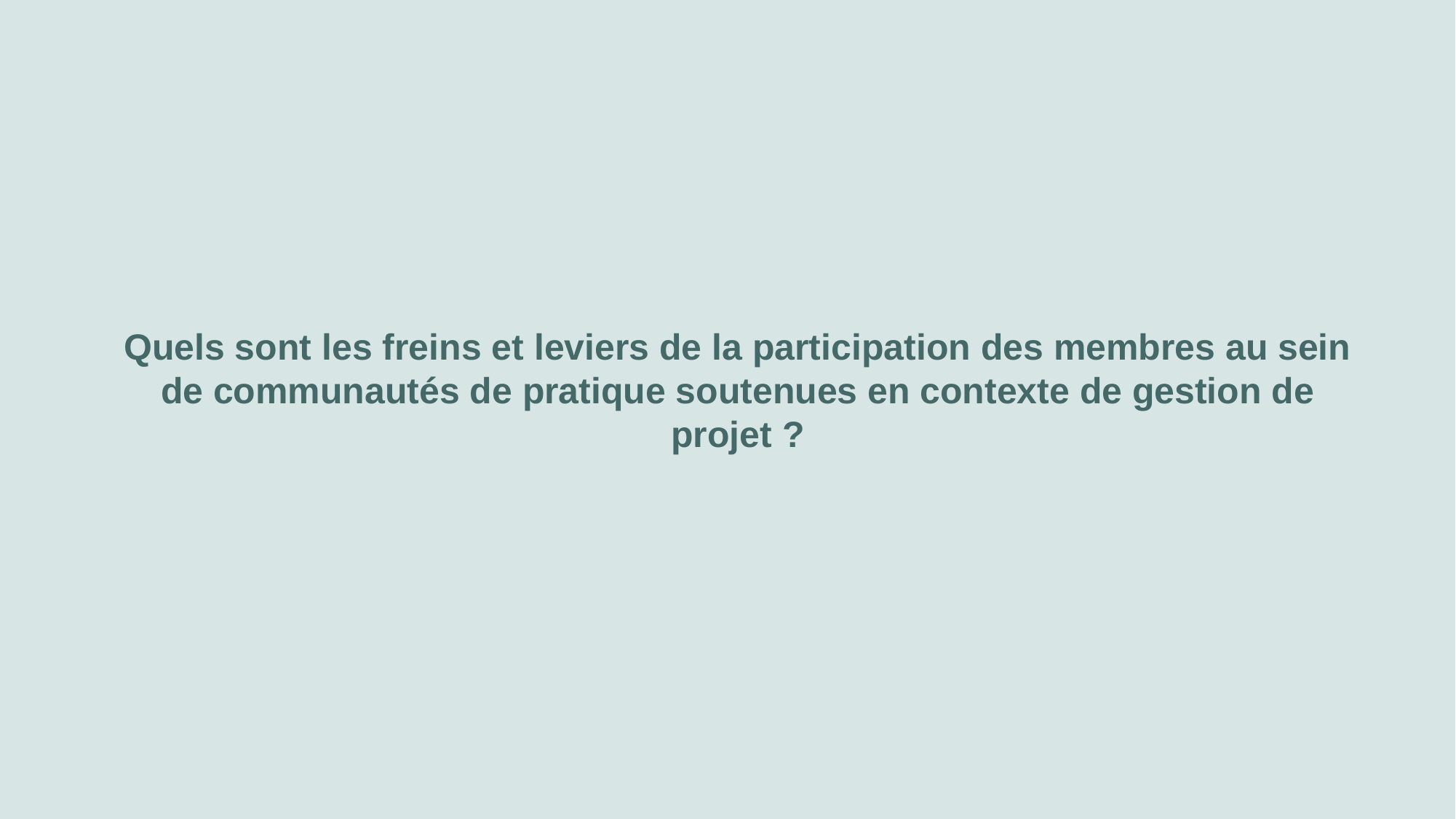

Quels sont les freins et leviers de la participation des membres au sein de communautés de pratique soutenues en contexte de gestion de projet ?